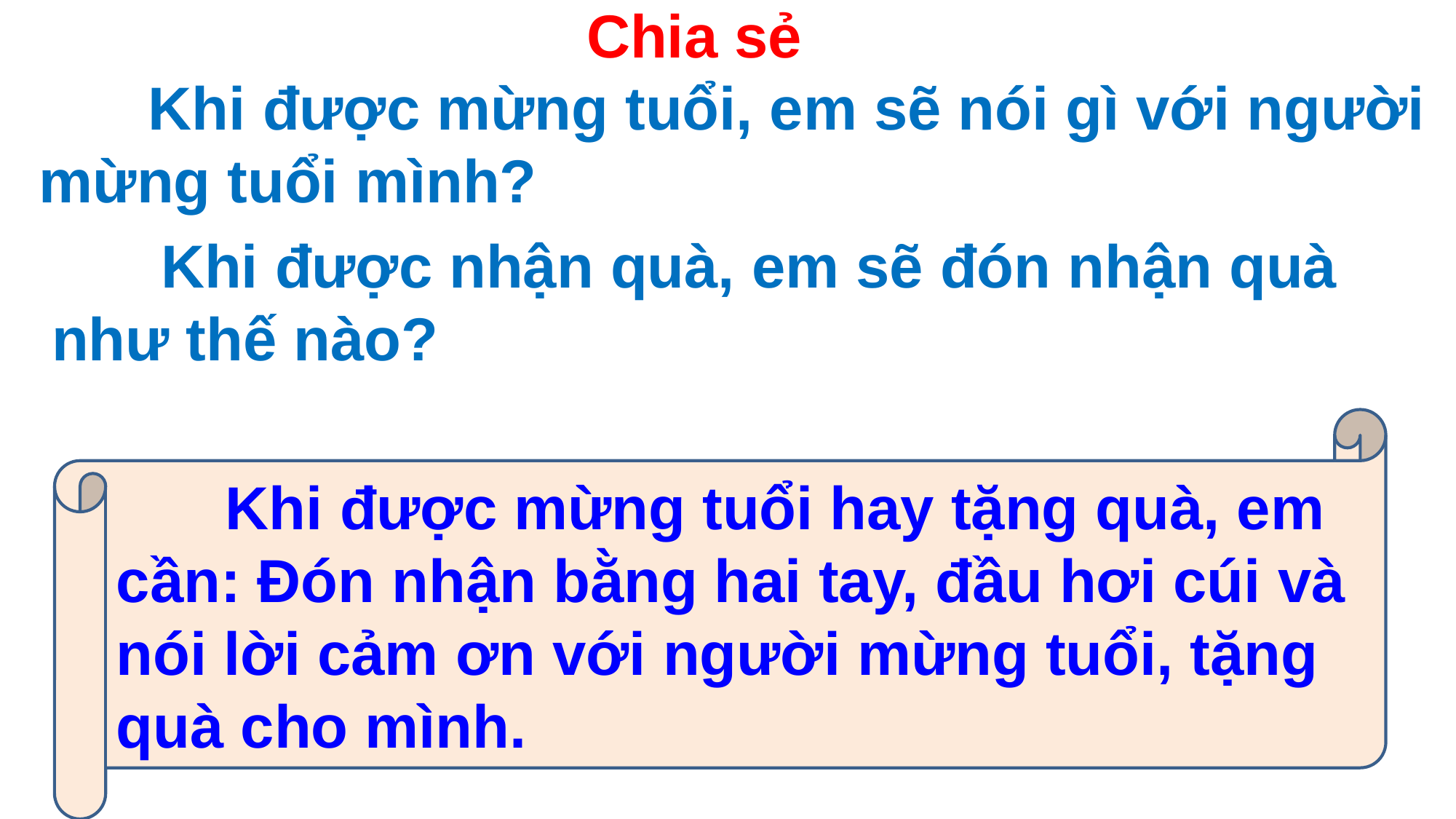

Chia sẻ
	Khi được mừng tuổi, em sẽ nói gì với người mừng tuổi mình?
	Khi được nhận quà, em sẽ đón nhận quà như thế nào?
	Khi được mừng tuổi hay tặng quà, em cần: Đón nhận bằng hai tay, đầu hơi cúi và nói lời cảm ơn với người mừng tuổi, tặng quà cho mình.